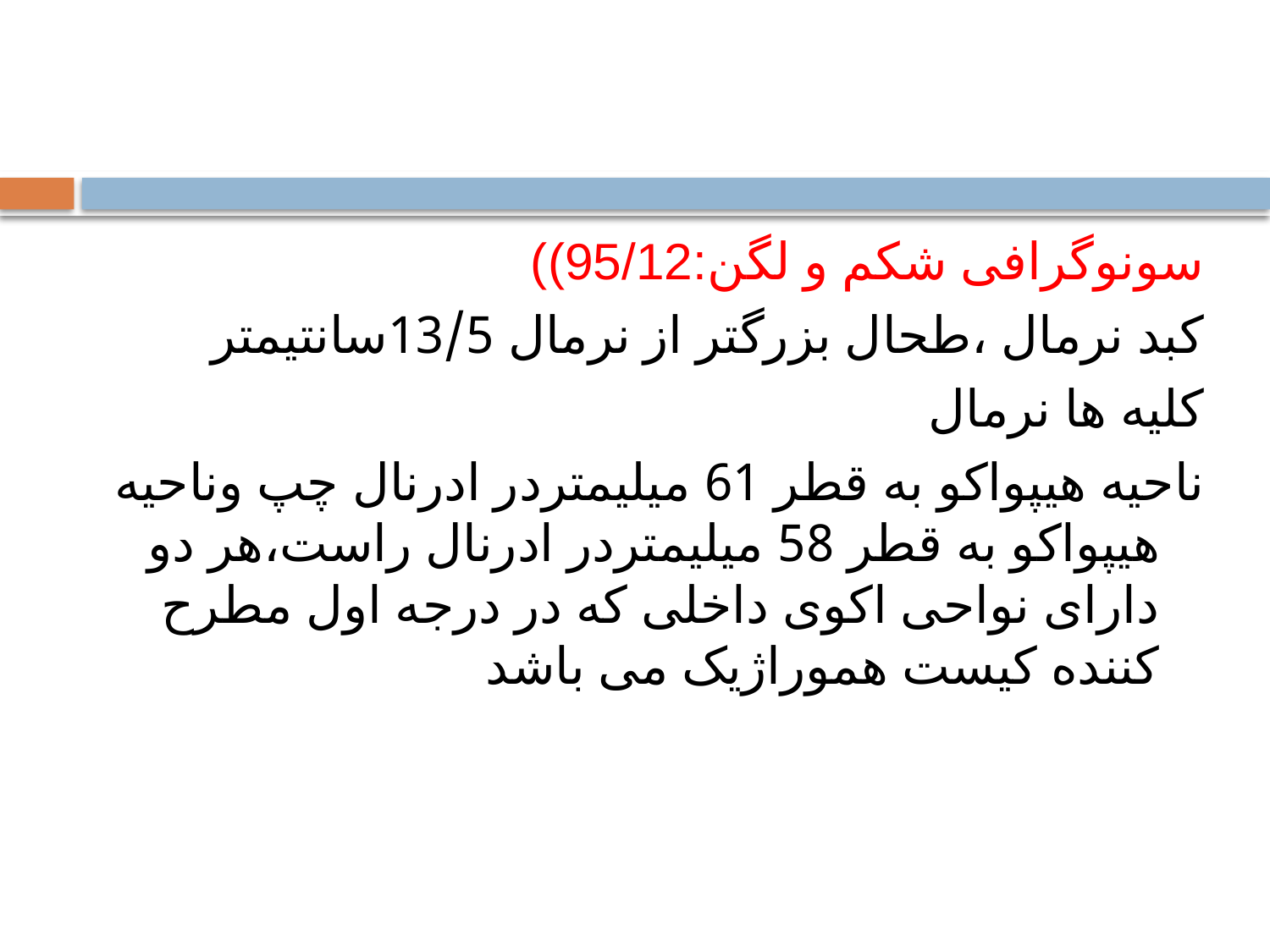

#
((95/12:سونوگرافی شکم و لگن
کبد نرمال ،طحال بزرگتر از نرمال 13/5سانتیمتر
کلیه ها نرمال
ناحیه هیپواکو به قطر 61 میلیمتردر ادرنال چپ وناحیه هیپواکو به قطر 58 میلیمتردر ادرنال راست،هر دو دارای نواحی اکوی داخلی که در درجه اول مطرح کننده کیست هموراژیک می باشد